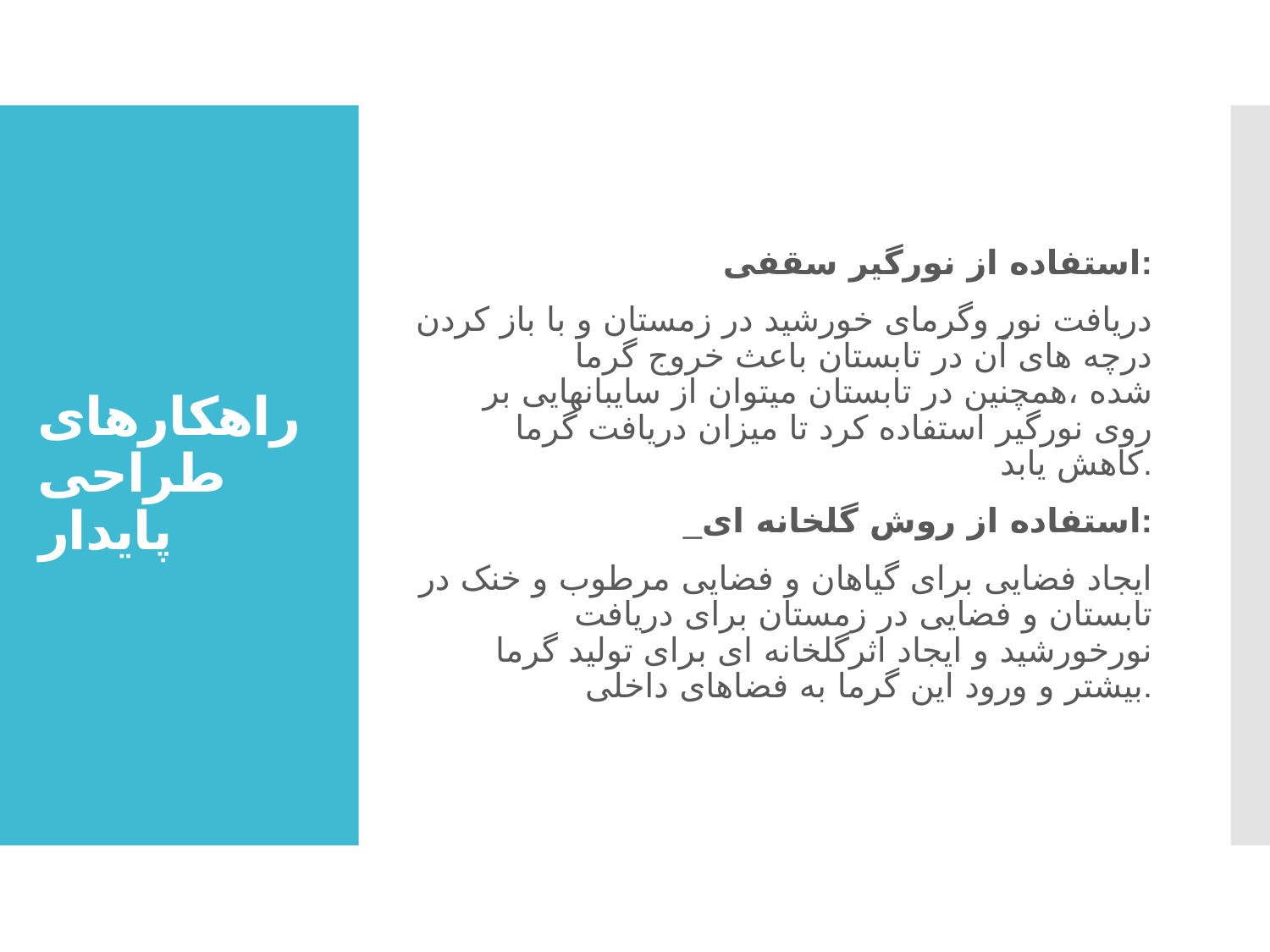

استفاده از نورگیر سقفی:
دریافت نور وگرمای خورشید در زمستان و با باز کردن درچه های آن در تابستان باعث خروج گرما شده ،همچنین در تابستان میتوان از سایبانهایی بر روی نورگیر استفاده کرد تا میزان دریافت گرما کاهش یابد.
_استفاده از روش گلخانه ای:
ایجاد فضایی برای گیاهان و فضایی مرطوب و خنک در تابستان و فضایی در زمستان برای دریافت نورخورشید و ایجاد اثرگلخانه ای برای تولید گرما بیشتر و ورود این گرما به فضاهای داخلی.
# راهکارهای طراحی پایدار